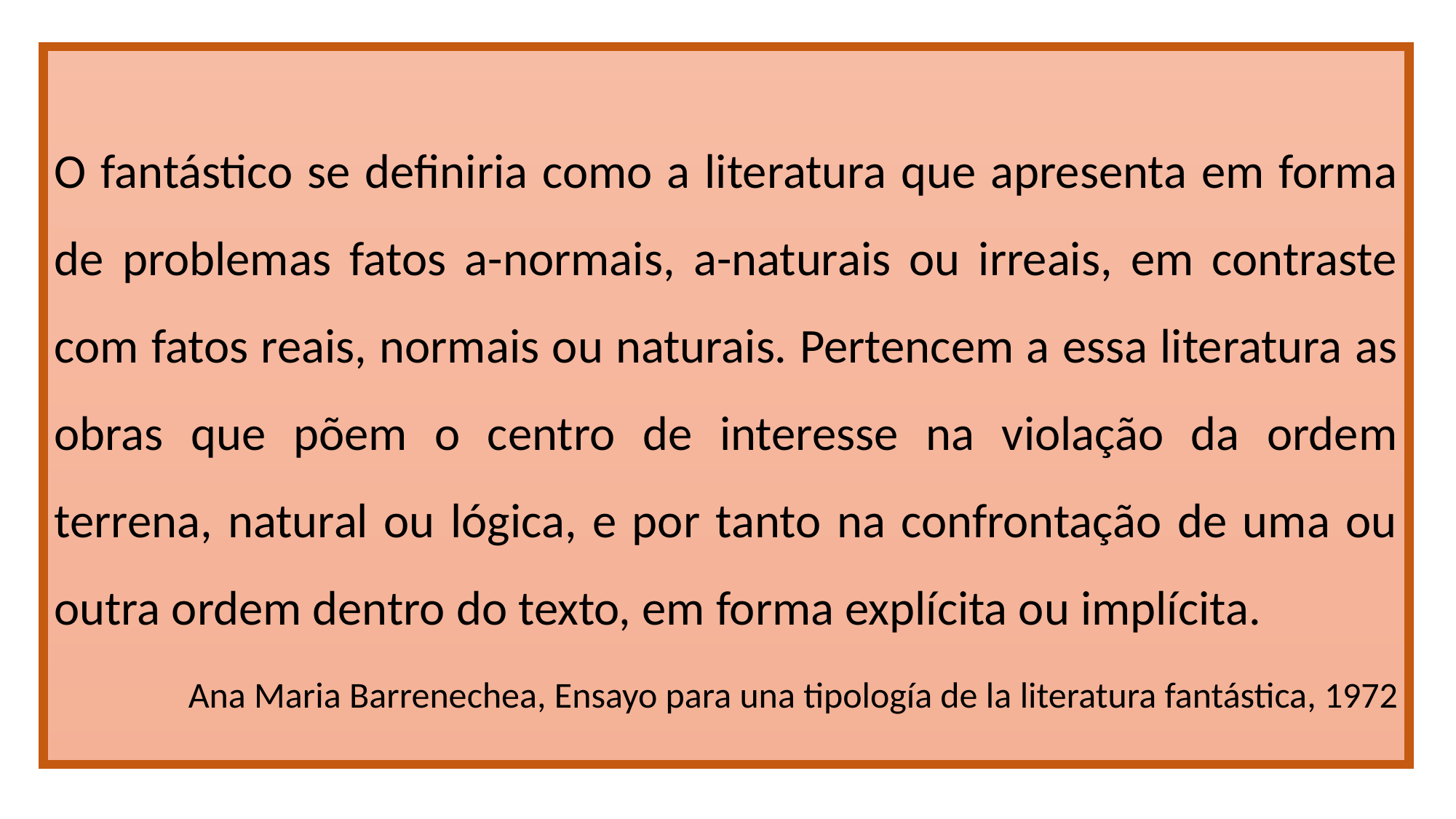

O fantástico se definiria como a literatura que apresenta em forma de problemas fatos a-normais, a-naturais ou irreais, em contraste com fatos reais, normais ou naturais. Pertencem a essa literatura as obras que põem o centro de interesse na violação da ordem terrena, natural ou lógica, e por tanto na confrontação de uma ou outra ordem dentro do texto, em forma explícita ou implícita.
Ana Maria Barrenechea, Ensayo para una tipología de la literatura fantástica, 1972